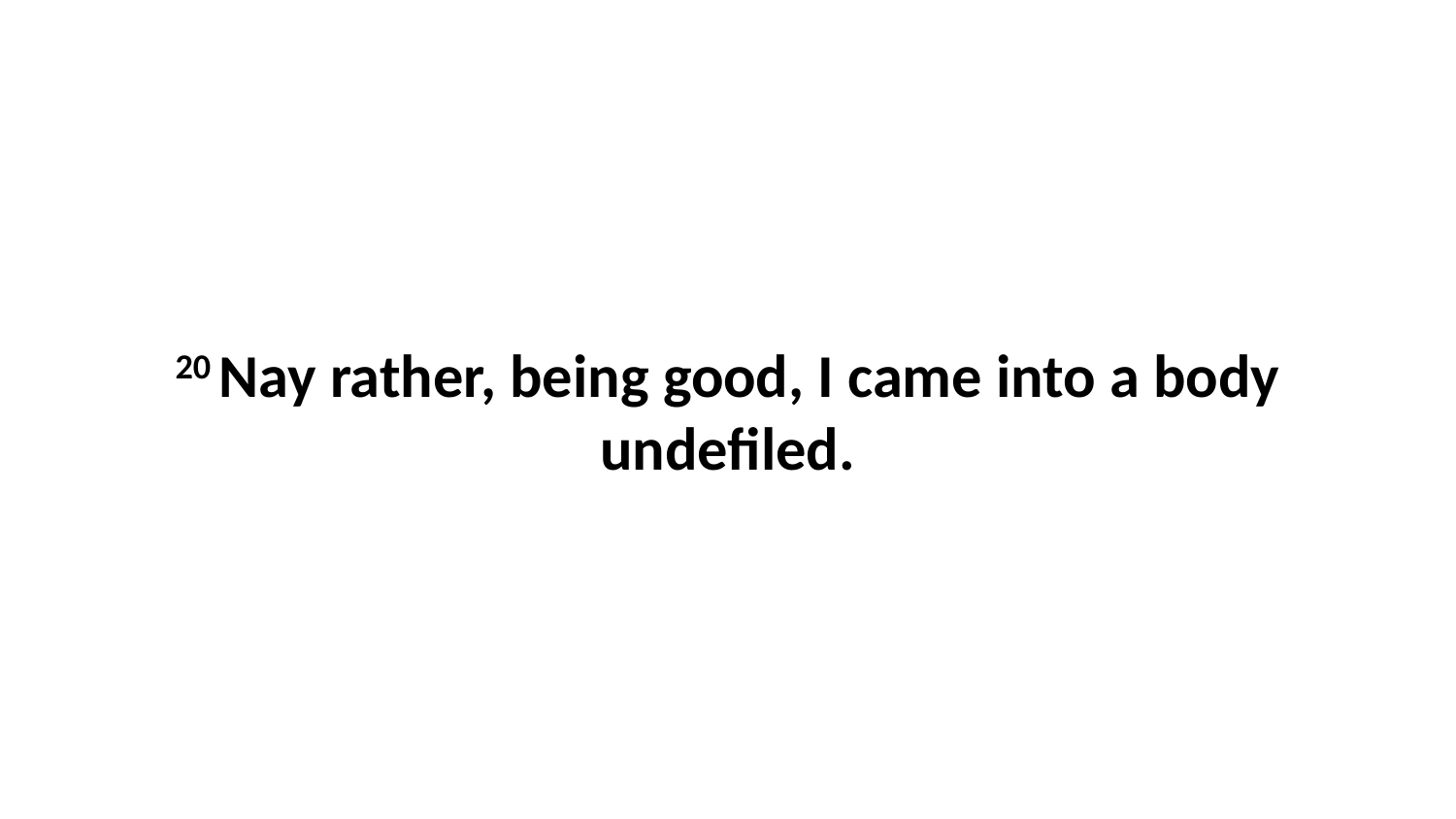

20 Nay rather, being good, I came into a body undefiled.